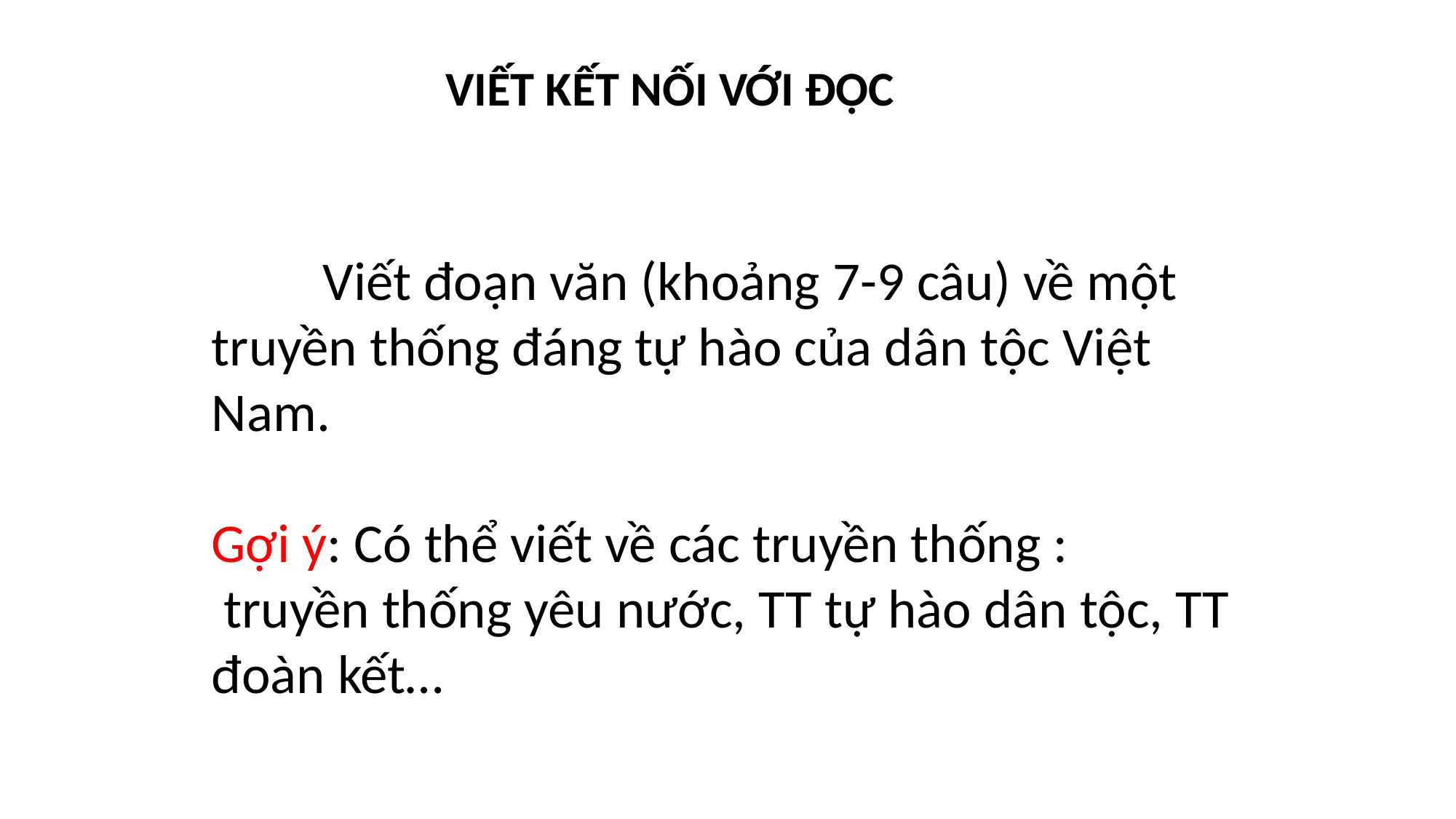

VIẾT KẾT NỐI VỚI ĐỌC
         Viết đoạn văn (khoảng 7-9 câu) về một truyền thống đáng tự hào của dân tộc Việt Nam.

Gợi ý: Có thể viết về các truyền thống :
 truyền thống yêu nước, TT tự hào dân tộc, TT đoàn kết…